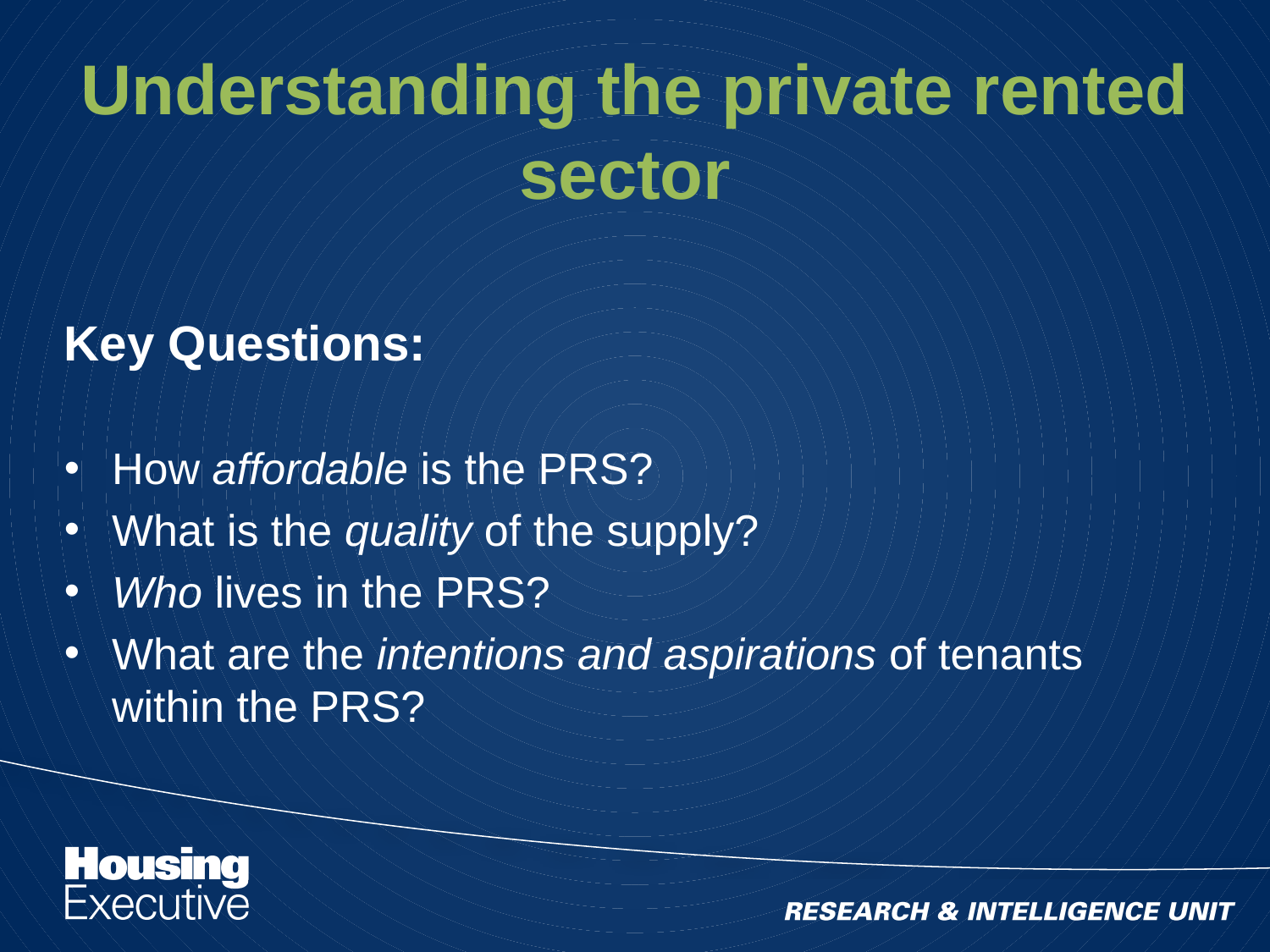

# Understanding the private rented sector

Key Questions:

How affordable is the PRS?
What is the quality of the supply?
Who lives in the PRS?
What are the intentions and aspirations of tenants within the PRS?